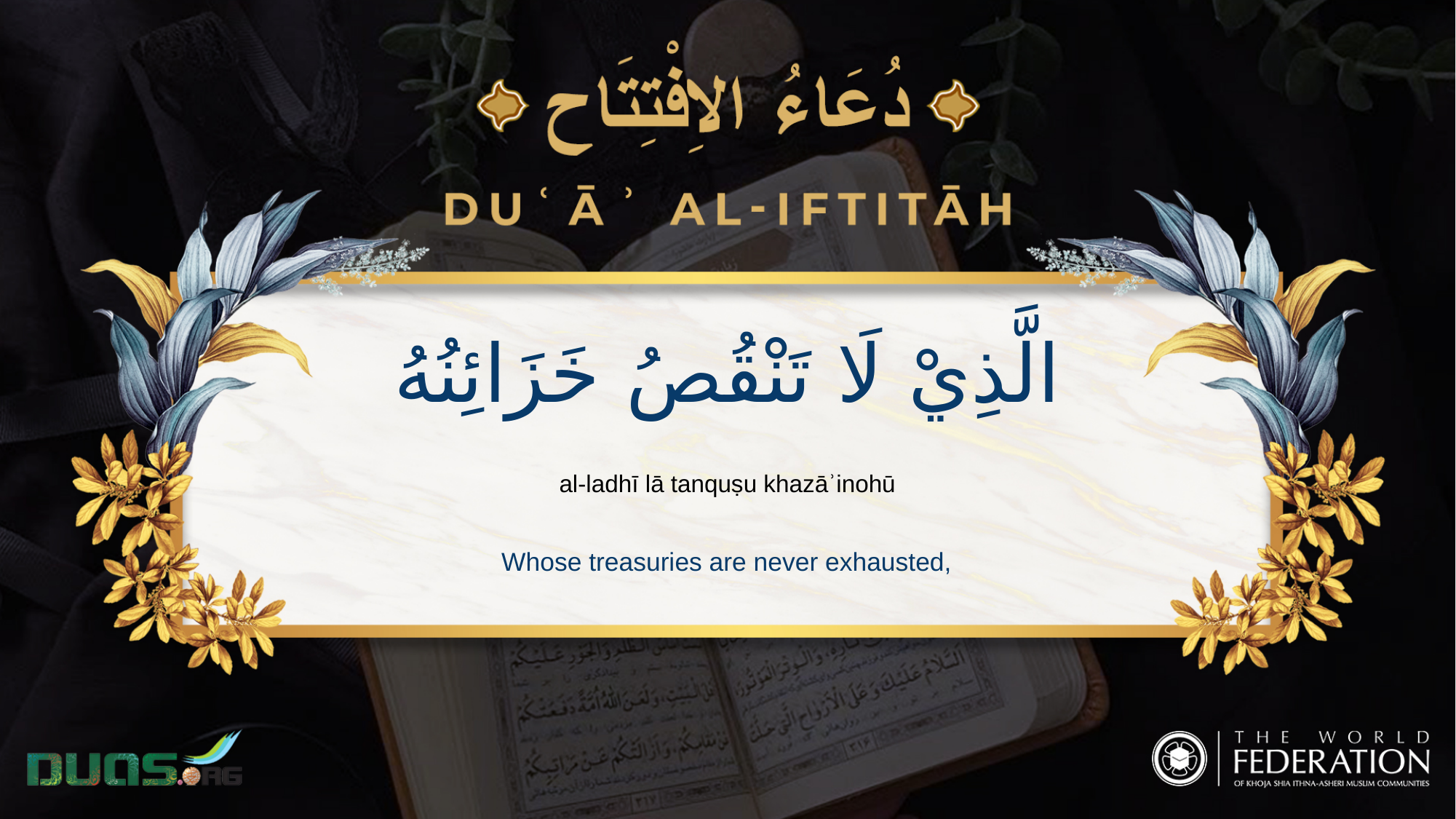

الَّذِيْ لَا تَنْقُصُ خَزَائِنُهُ
al-ladhī lā tanquṣu khazāʾinohū
Whose treasuries are never exhausted,